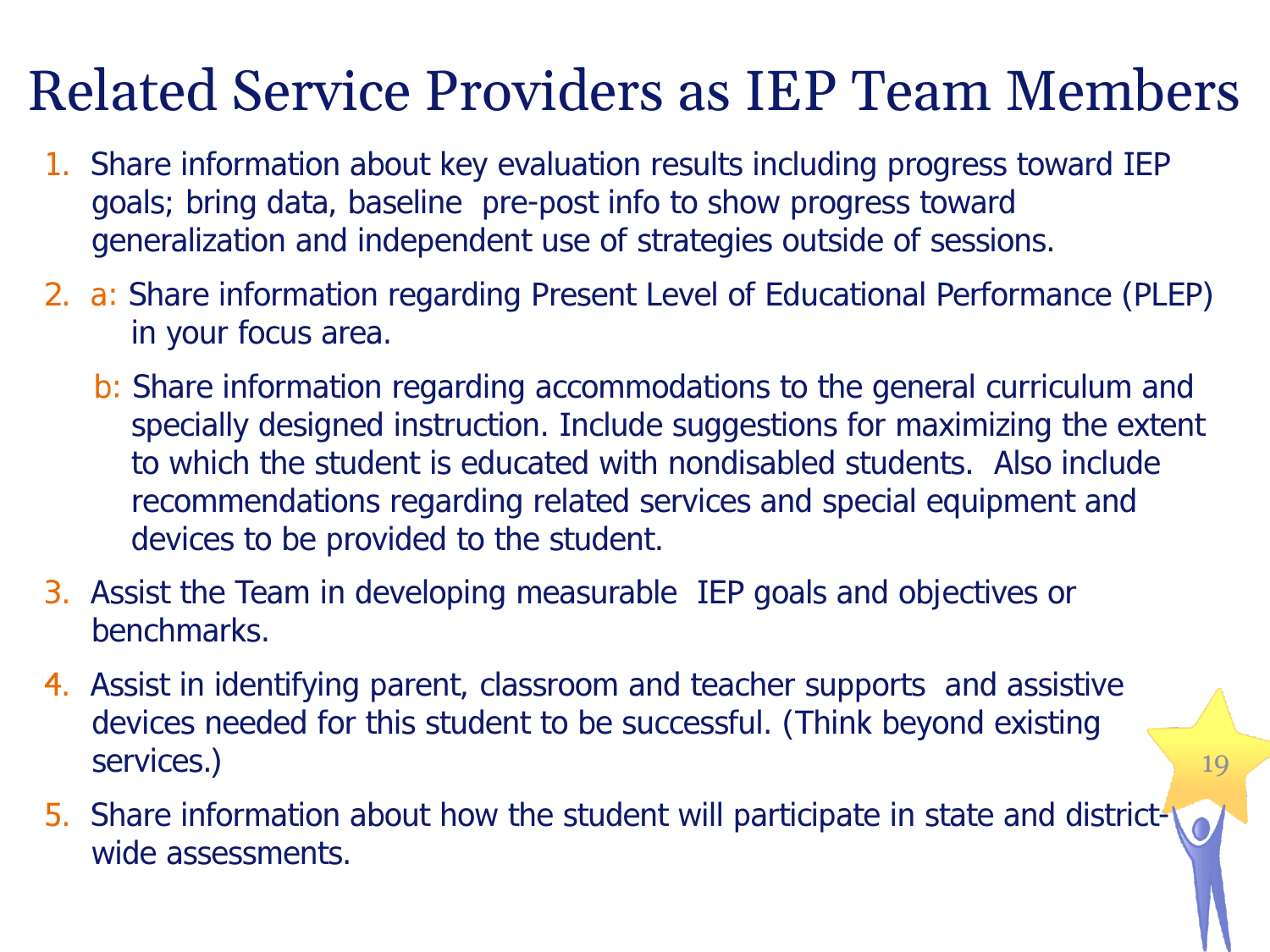

Related Service Providers as IEP Team Members
1.  Share information about key evaluation results including progress toward IEP goals; bring data, baseline  pre-post info to show progress toward generalization and independent use of strategies outside of sessions.
2.  a: Share information regarding Present Level of Educational Performance (PLEP) in your focus area.
     b: Share information regarding accommodations to the general curriculum and specially designed instruction. Include suggestions for maximizing the extent to which the student is educated with nondisabled students.  Also include recommendations regarding related services and special equipment and devices to be provided to the student.
3.  Assist the Team in developing measurable  IEP goals and objectives or benchmarks.
4.  Assist in identifying parent, classroom and teacher supports  and assistive   devices needed for this student to be successful. (Think beyond existing services.)
5.  Share information about how the student will participate in state and district-wide assessments.
19